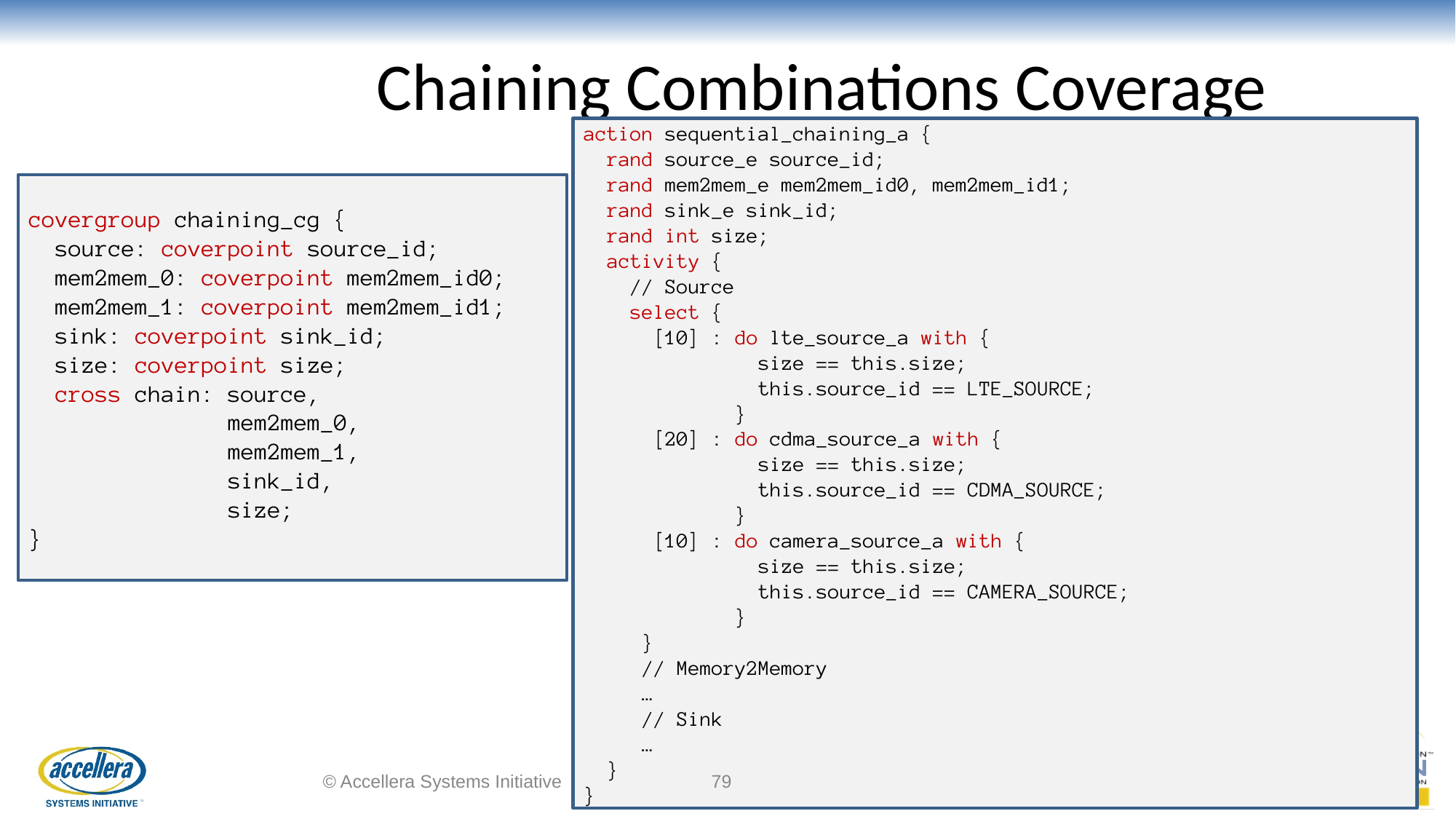

# Chaining Combinations Coverage
action sequential_chaining_a {
  rand source_e source_id;
  rand mem2mem_e mem2mem_id0, mem2mem_id1;
  rand sink_e sink_id;
  rand int size;
  activity {
    // Source
    select {
      [10] : do lte_source_a with {
               size == this.size;
               this.source_id == LTE_SOURCE;
             }
      [20] : do cdma_source_a with {
               size == this.size;
               this.source_id == CDMA_SOURCE;
             }
      [10] : do camera_source_a with {
               size == this.size;
               this.source_id == CAMERA_SOURCE;
             }
     }
     // Memory2Memory
     …
     // Sink
     …
  }
}
covergroup chaining_cg {
  source: coverpoint source_id;
  mem2mem_0: coverpoint mem2mem_id0;
  mem2mem_1: coverpoint mem2mem_id1;
  sink: coverpoint sink_id;
  size: coverpoint size;
  cross chain: source,
               mem2mem_0,
               mem2mem_1,
               sink_id,
               size;
}
© Accellera Systems Initiative
79